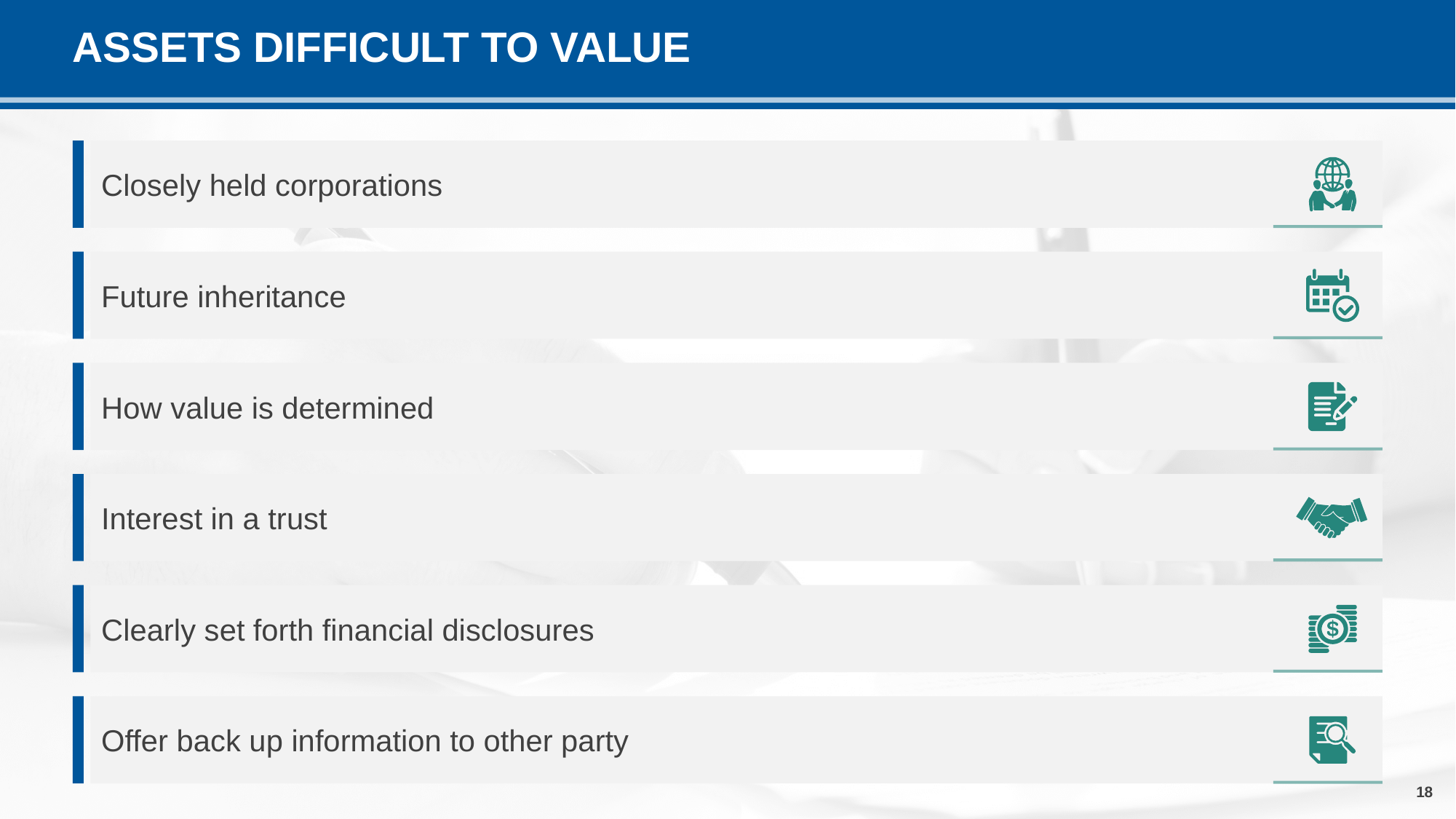

# ASSETS DIFFICULT TO VALUE

Closely held corporations

Future inheritance

How value is determined

Interest in a trust

Clearly set forth financial disclosures

Offer back up information to other party

18